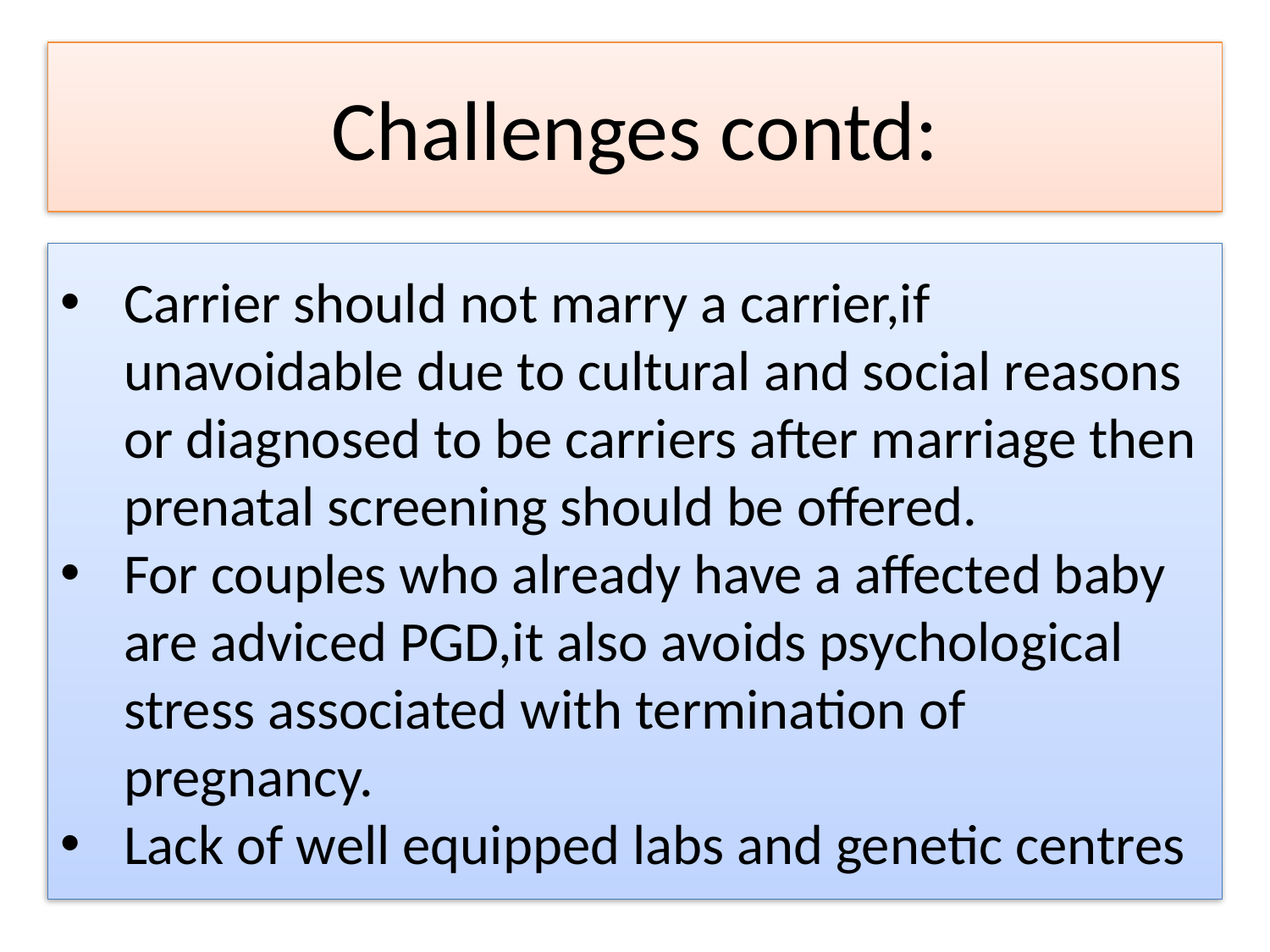

Challenges contd:
Carrier should not marry a carrier,if unavoidable due to cultural and social reasons or diagnosed to be carriers after marriage then prenatal screening should be offered.
For couples who already have a affected baby are adviced PGD,it also avoids psychological stress associated with termination of pregnancy.
Lack of well equipped labs and genetic centres